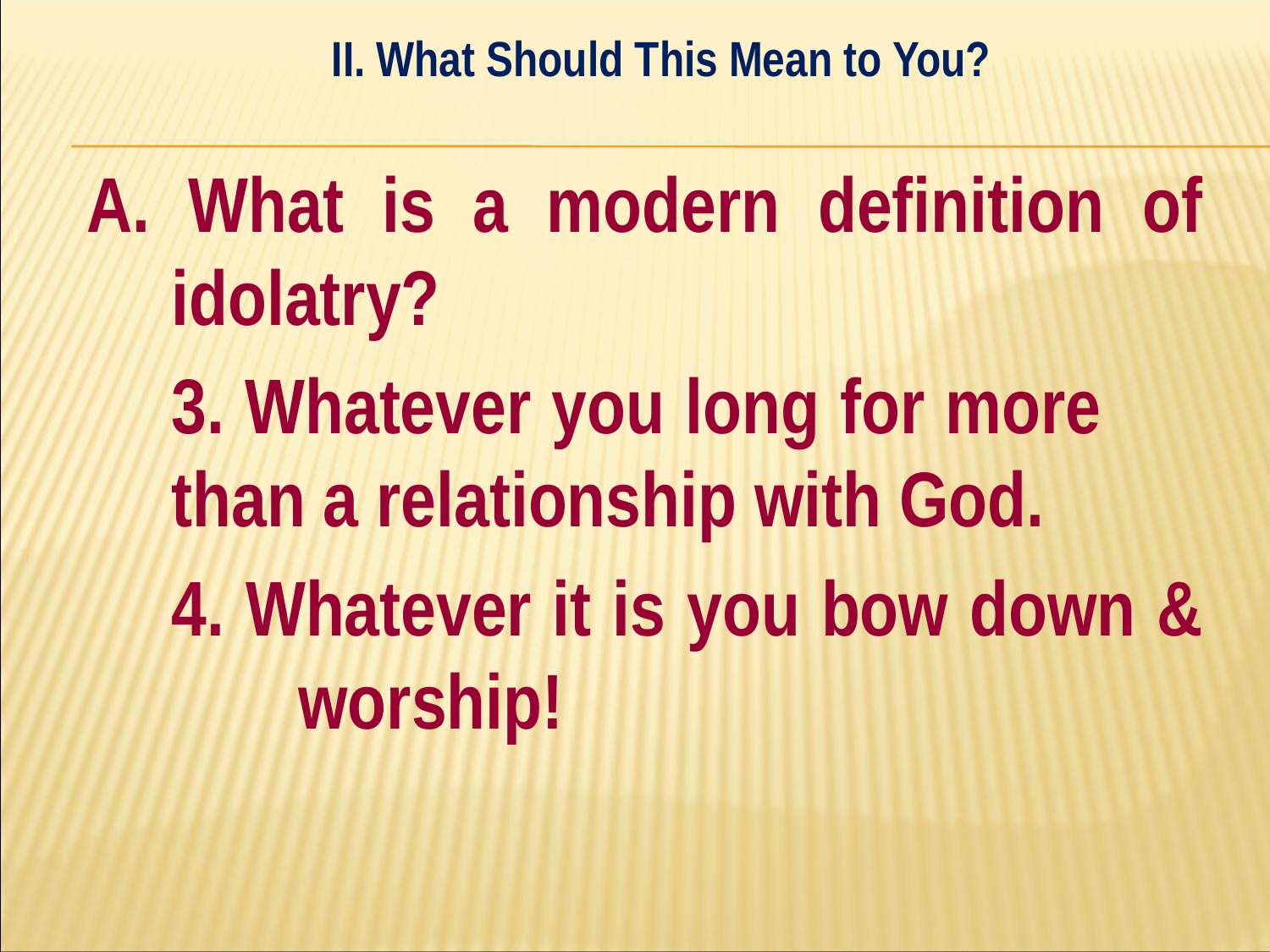

II. What Should This Mean to You?
#
A. What is a modern definition of idolatry?
	3. Whatever you long for more 	than a relationship with God.
	4. Whatever it is you bow down & 	worship!